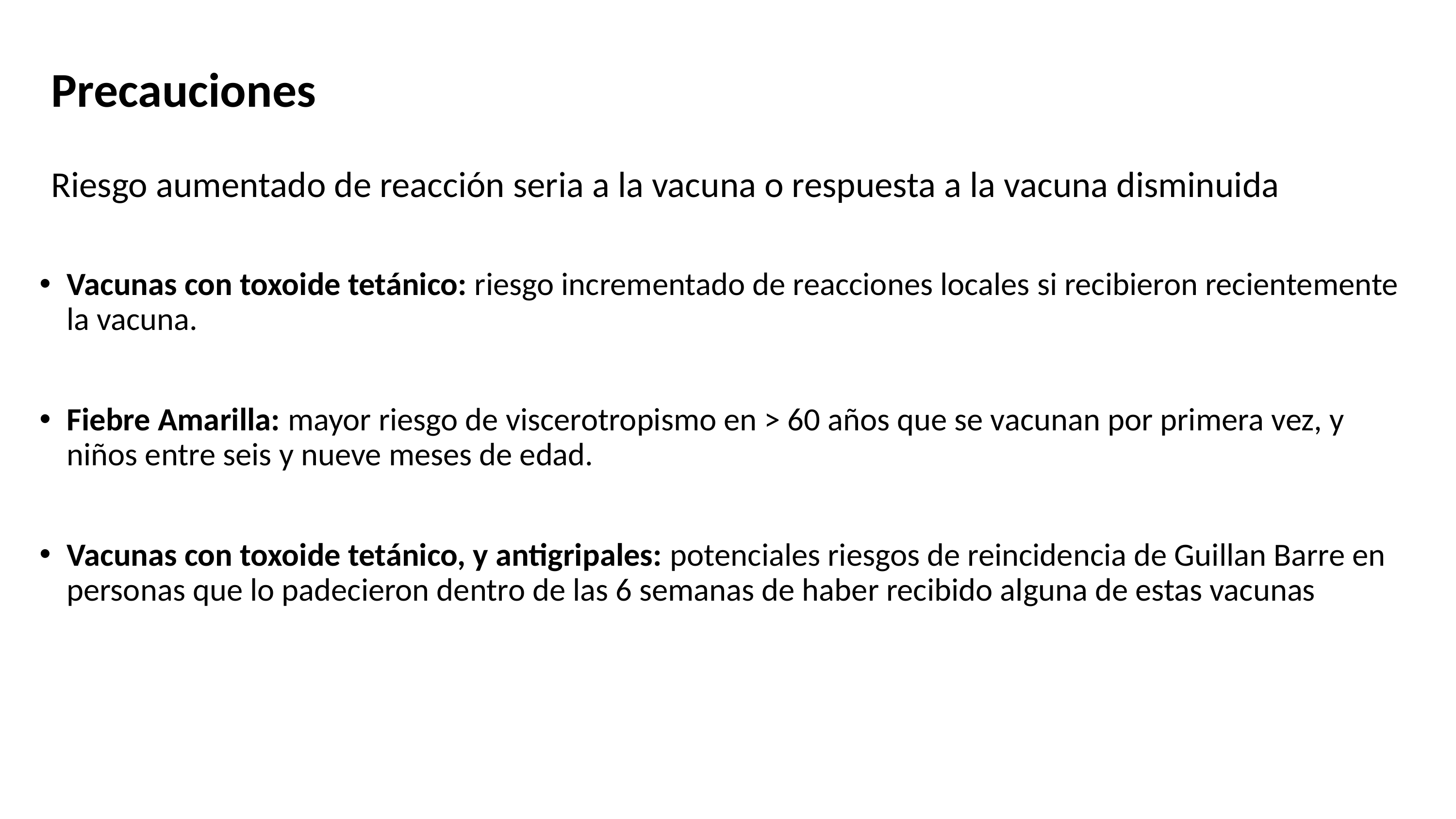

# Precauciones Riesgo aumentado de reacción seria a la vacuna o respuesta a la vacuna disminuida
Vacunas con toxoide tetánico: riesgo incrementado de reacciones locales si recibieron recientemente la vacuna.

Fiebre Amarilla: mayor riesgo de viscerotropismo en > 60 años que se vacunan por primera vez, y niños entre seis y nueve meses de edad.

Vacunas con toxoide tetánico, y antigripales: potenciales riesgos de reincidencia de Guillan Barre en personas que lo padecieron dentro de las 6 semanas de haber recibido alguna de estas vacunas